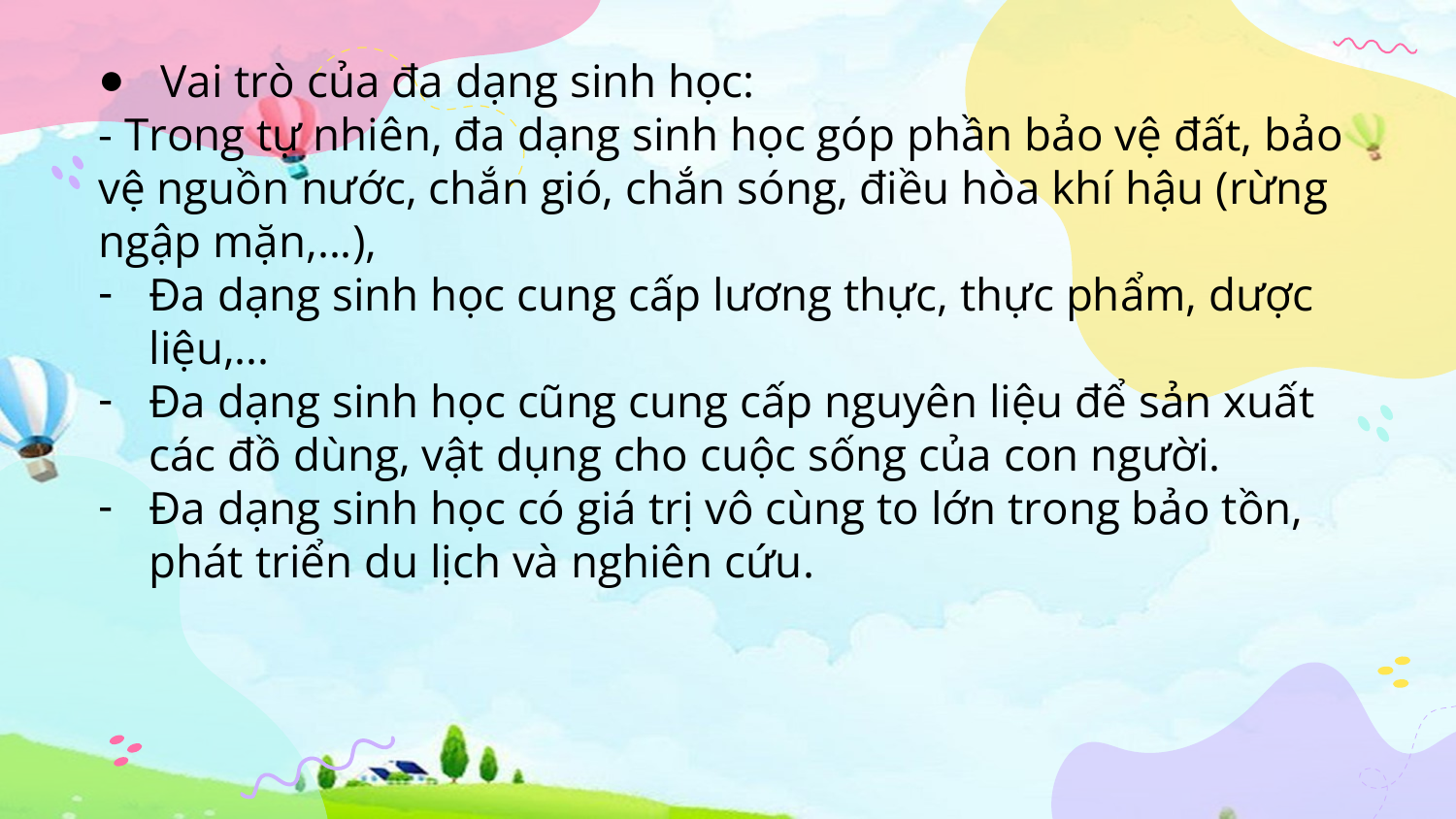

Vai trò của đa dạng sinh học:
- Trong tự nhiên, đa dạng sinh học góp phần bảo vệ đất, bảo vệ nguồn nước, chắn gió, chắn sóng, điều hòa khí hậu (rừng ngập mặn,...),
Đa dạng sinh học cung cấp lương thực, thực phẩm, dược liệu,...
Đa dạng sinh học cũng cung cấp nguyên liệu để sản xuất các đồ dùng, vật dụng cho cuộc sống của con người.
Đa dạng sinh học có giá trị vô cùng to lớn trong bảo tồn, phát triển du lịch và nghiên cứu.

#